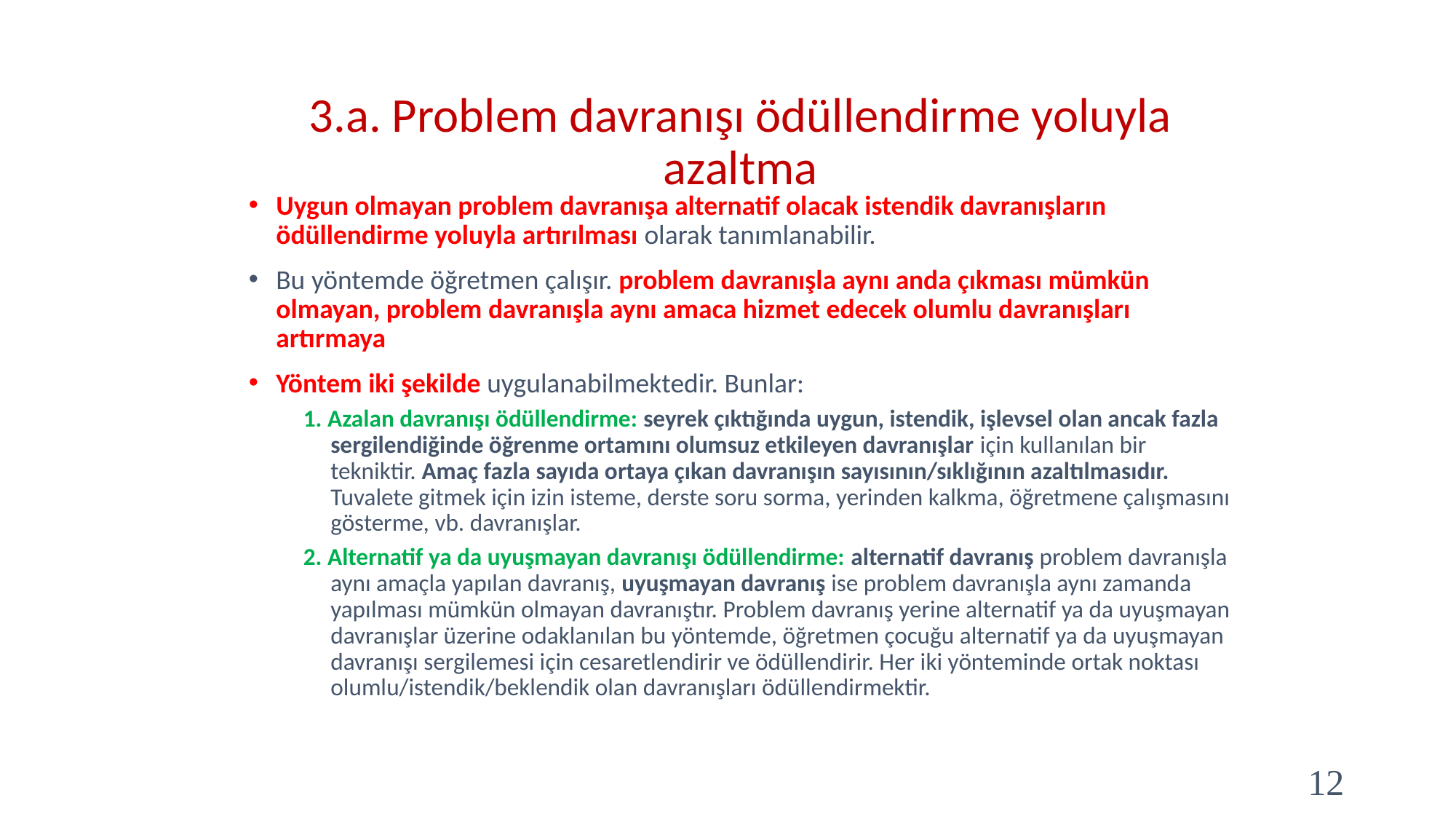

# 3.a. Problem davranışı ödüllendirme yoluyla azaltma
Uygun olmayan problem davranışa alternatif olacak istendik davranışların ödüllendirme yoluyla artırılması olarak tanımlanabilir.
Bu yöntemde öğretmen çalışır. problem davranışla aynı anda çıkması mümkün olmayan, problem davranışla aynı amaca hizmet edecek olumlu davranışları artırmaya
Yöntem iki şekilde uygulanabilmektedir. Bunlar:
1. Azalan davranışı ödüllendirme: seyrek çıktığında uygun, istendik, işlevsel olan ancak fazla sergilendiğinde öğrenme ortamını olumsuz etkileyen davranışlar için kullanılan bir tekniktir. Amaç fazla sayıda ortaya çıkan davranışın sayısının/sıklığının azaltılmasıdır. Tuvalete gitmek için izin isteme, derste soru sorma, yerinden kalkma, öğretmene çalışmasını gösterme, vb. davranışlar.
2. Alternatif ya da uyuşmayan davranışı ödüllendirme: alternatif davranış problem davranışla aynı amaçla yapılan davranış, uyuşmayan davranış ise problem davranışla aynı zamanda yapılması mümkün olmayan davranıştır. Problem davranış yerine alternatif ya da uyuşmayan davranışlar üzerine odaklanılan bu yöntemde, öğretmen çocuğu alternatif ya da uyuşmayan davranışı sergilemesi için cesaretlendirir ve ödüllendirir. Her iki yönteminde ortak noktası olumlu/istendik/beklendik olan davranışları ödüllendirmektir.

12